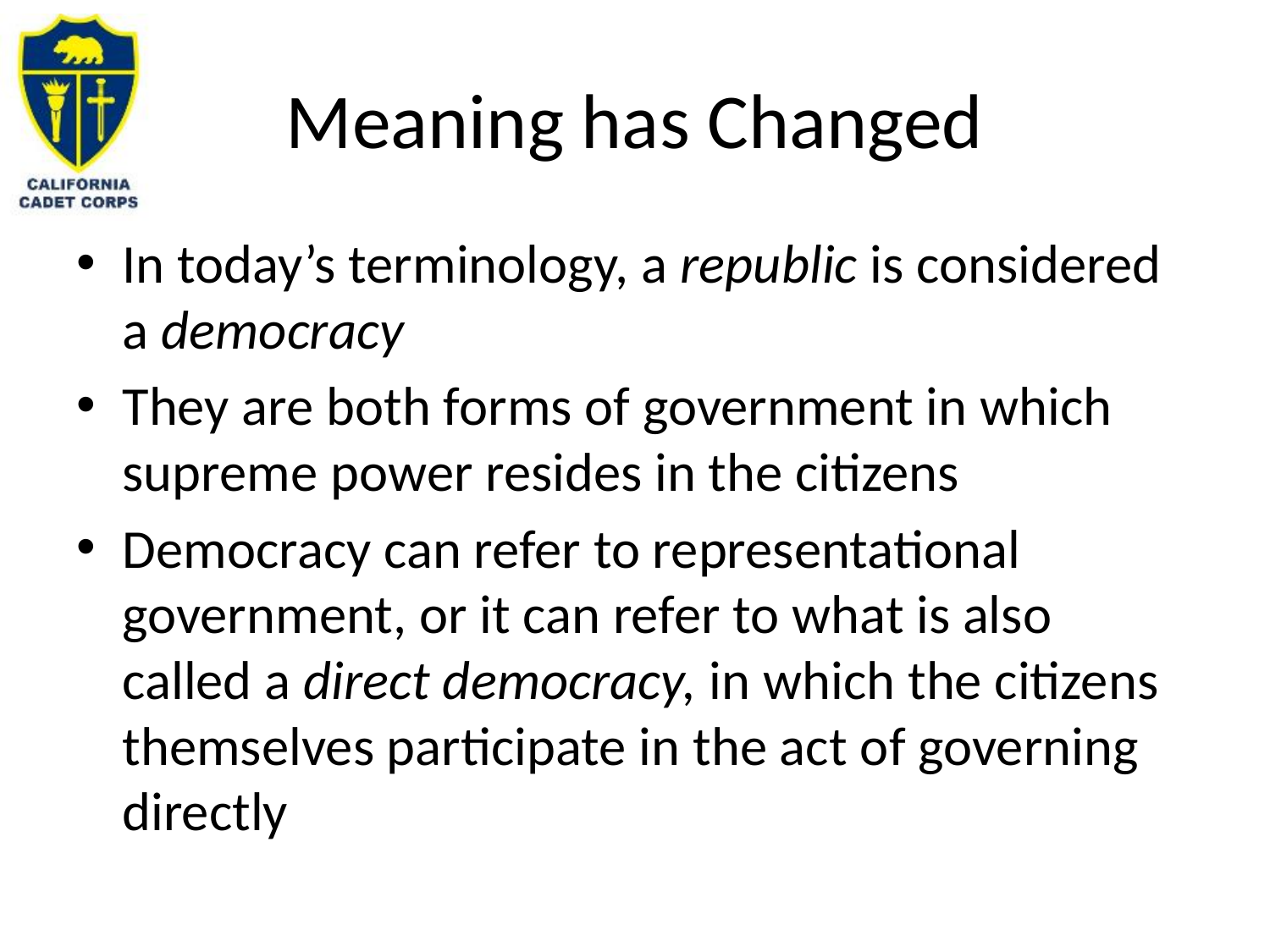

# Meaning has Changed
In today’s terminology, a republic is considered a democracy
They are both forms of government in which supreme power resides in the citizens
Democracy can refer to representational government, or it can refer to what is also called a direct democracy, in which the citizens themselves participate in the act of governing directly